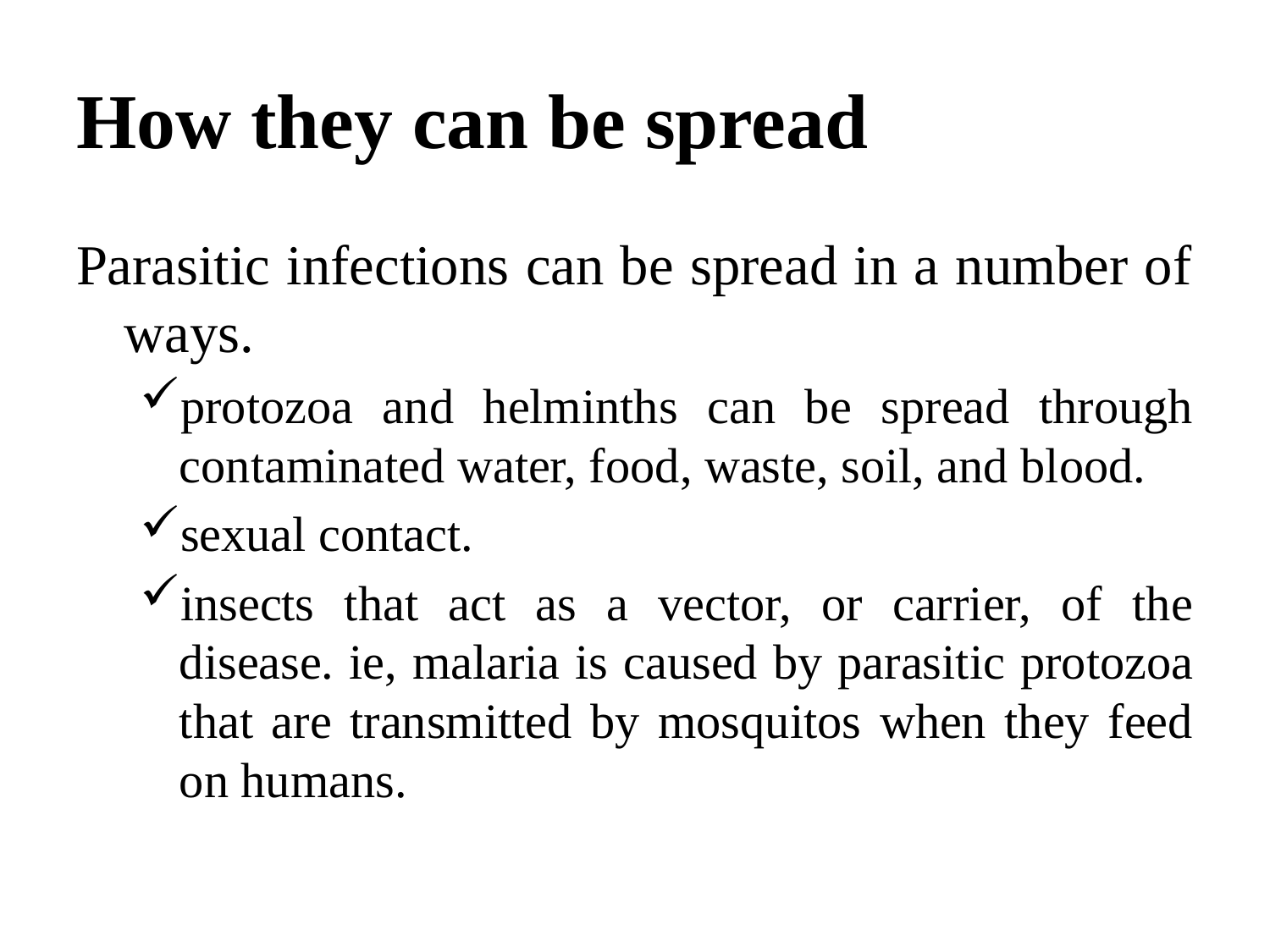

# How they can be spread
Parasitic infections can be spread in a number of ways.
protozoa and helminths can be spread through contaminated water, food, waste, soil, and blood.
sexual contact.
insects that act as a vector, or carrier, of the disease. ie, malaria is caused by parasitic protozoa that are transmitted by mosquitos when they feed on humans.